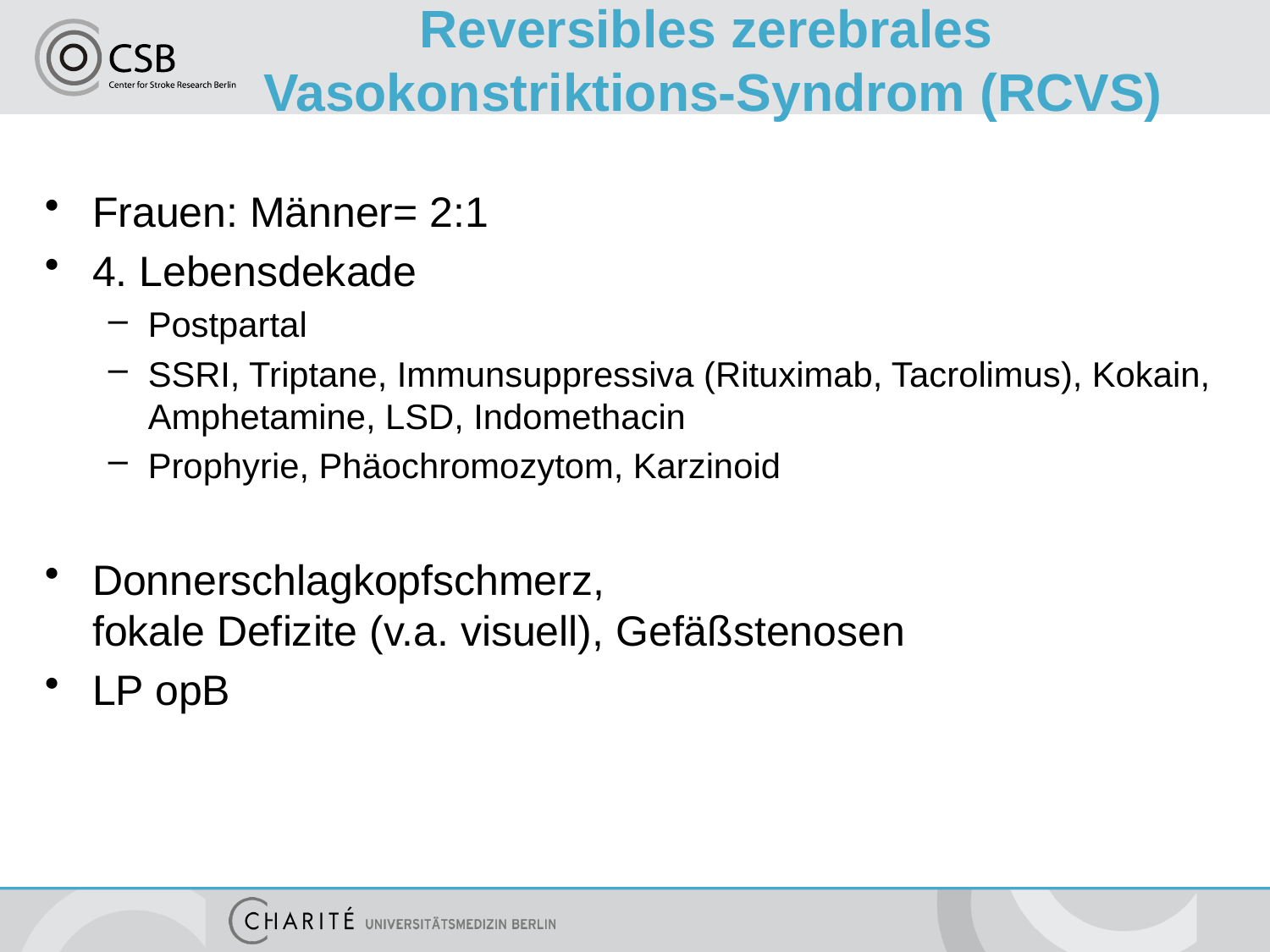

# Reversibles zerebrales Vasokonstriktions-Syndrom (RCVS)
Frauen: Männer= 2:1
4. Lebensdekade
Postpartal
SSRI, Triptane, Immunsuppressiva (Rituximab, Tacrolimus), Kokain, Amphetamine, LSD, Indomethacin
Prophyrie, Phäochromozytom, Karzinoid

Donnerschlagkopfschmerz,
fokale Defizite (v.a. visuell), Gefäßstenosen
LP opB